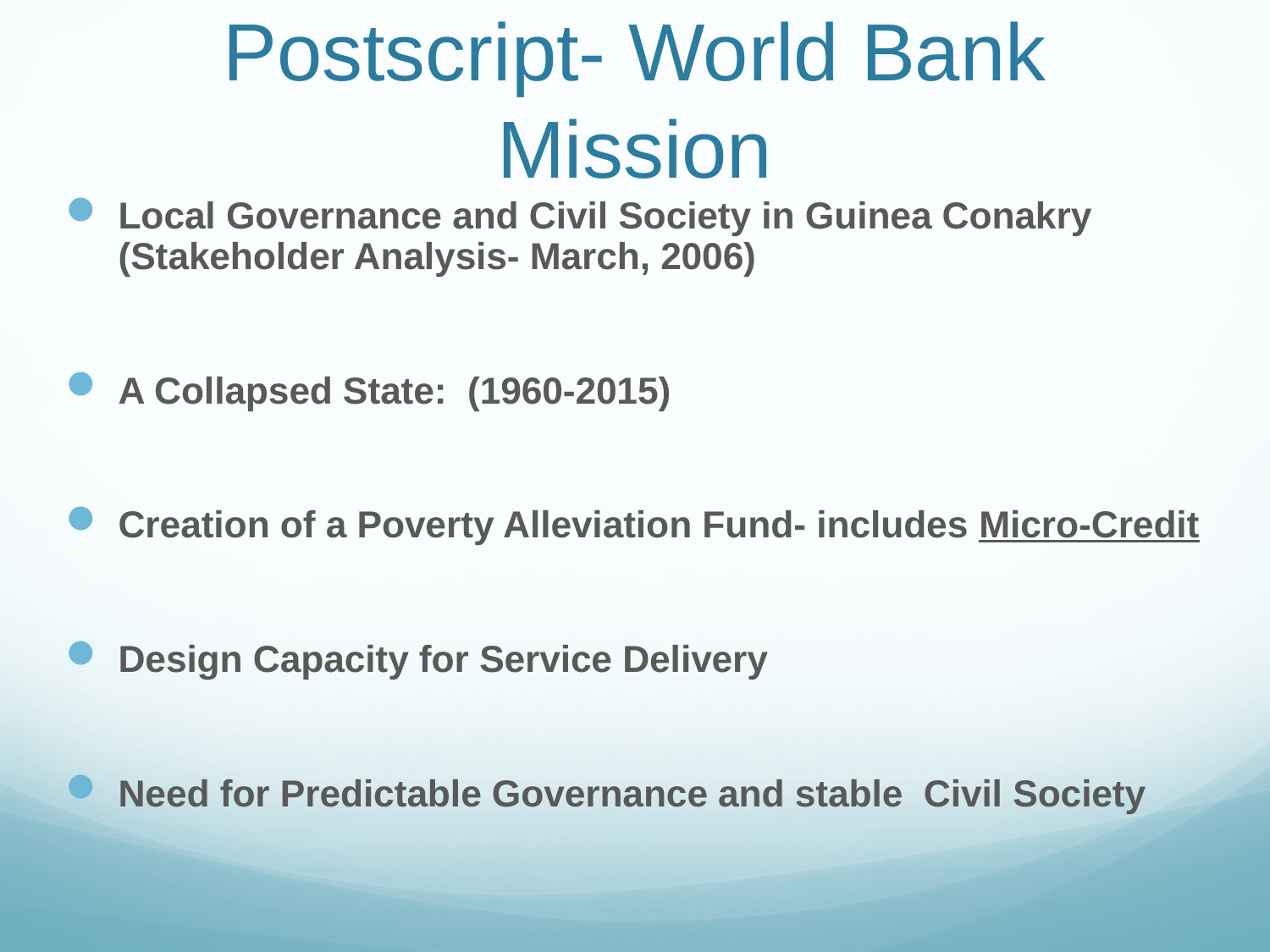

# Postscript- World Bank Mission
Local Governance and Civil Society in Guinea Conakry  (Stakeholder Analysis- March, 2006)

A Collapsed State:  (1960-2015)

Creation of a Poverty Alleviation Fund- includes Micro-Credit

Design Capacity for Service Delivery

Need for Predictable Governance and stable  Civil Society